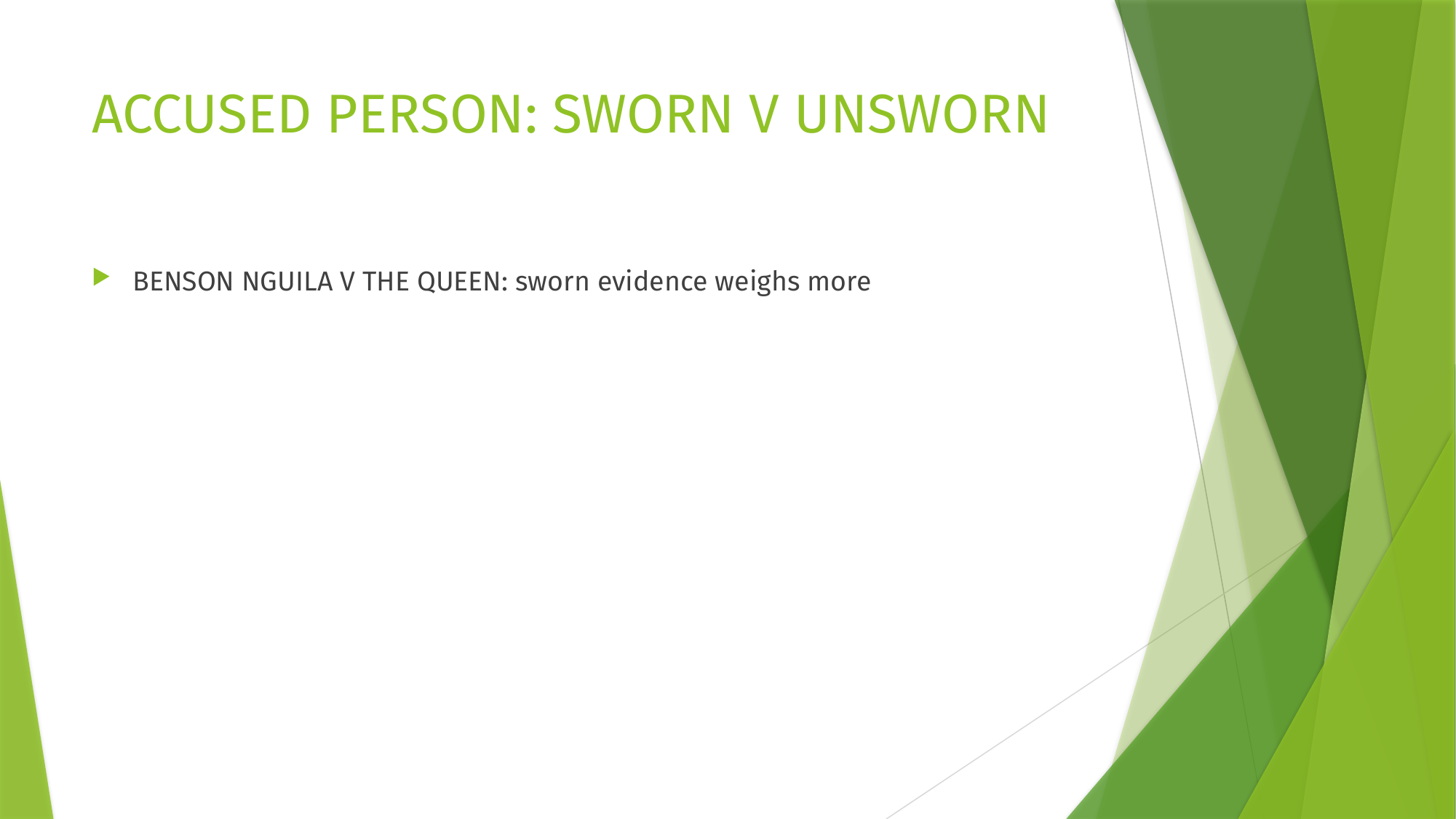

# ACCUSED PERSON: SWORN V UNSWORN
BENSON NGUILA V THE QUEEN: sworn evidence weighs more